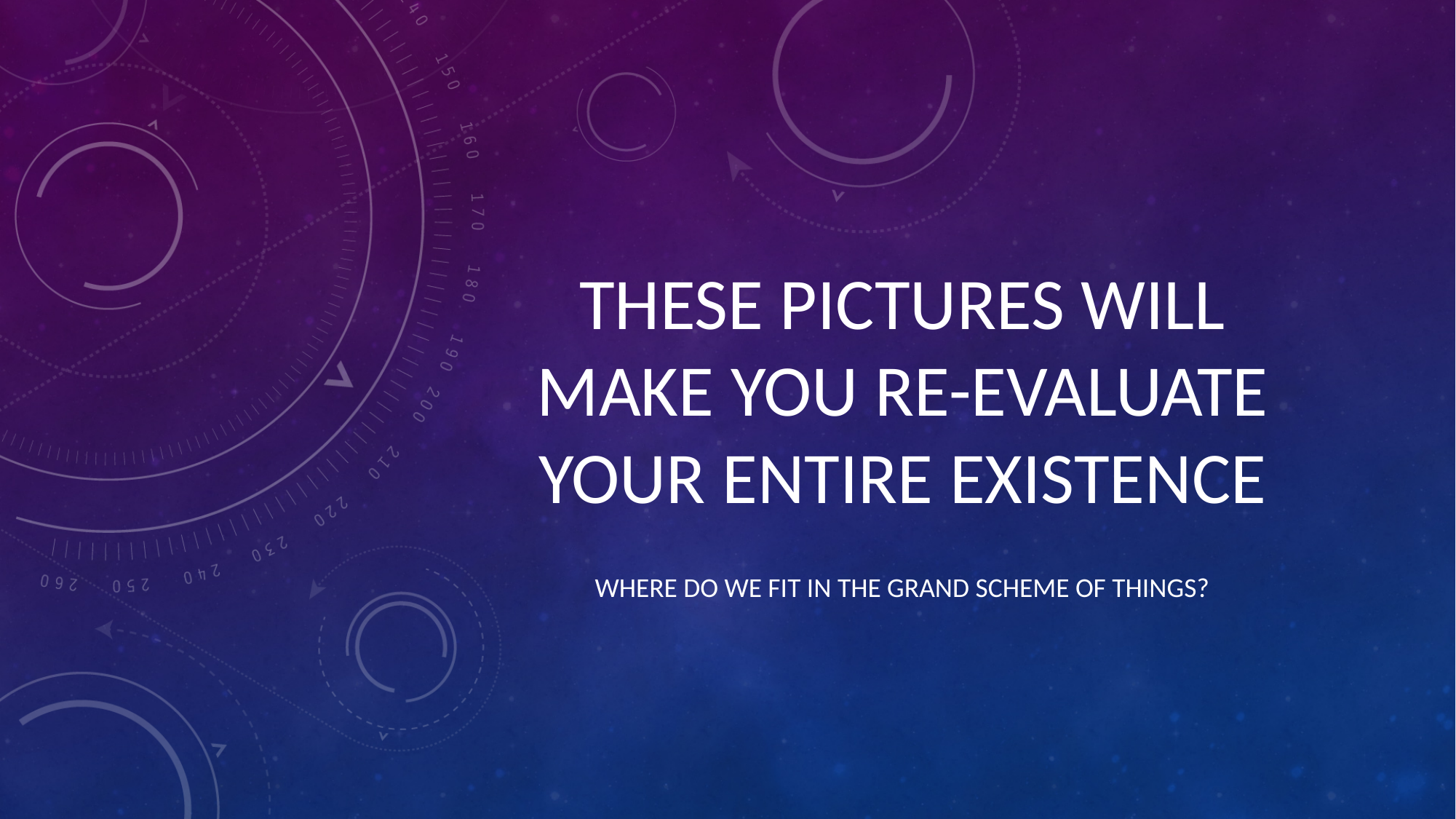

# These Pictures Will Make You Re-Evaluate Your Entire Existence
Where do we fit in the grand scheme of things?